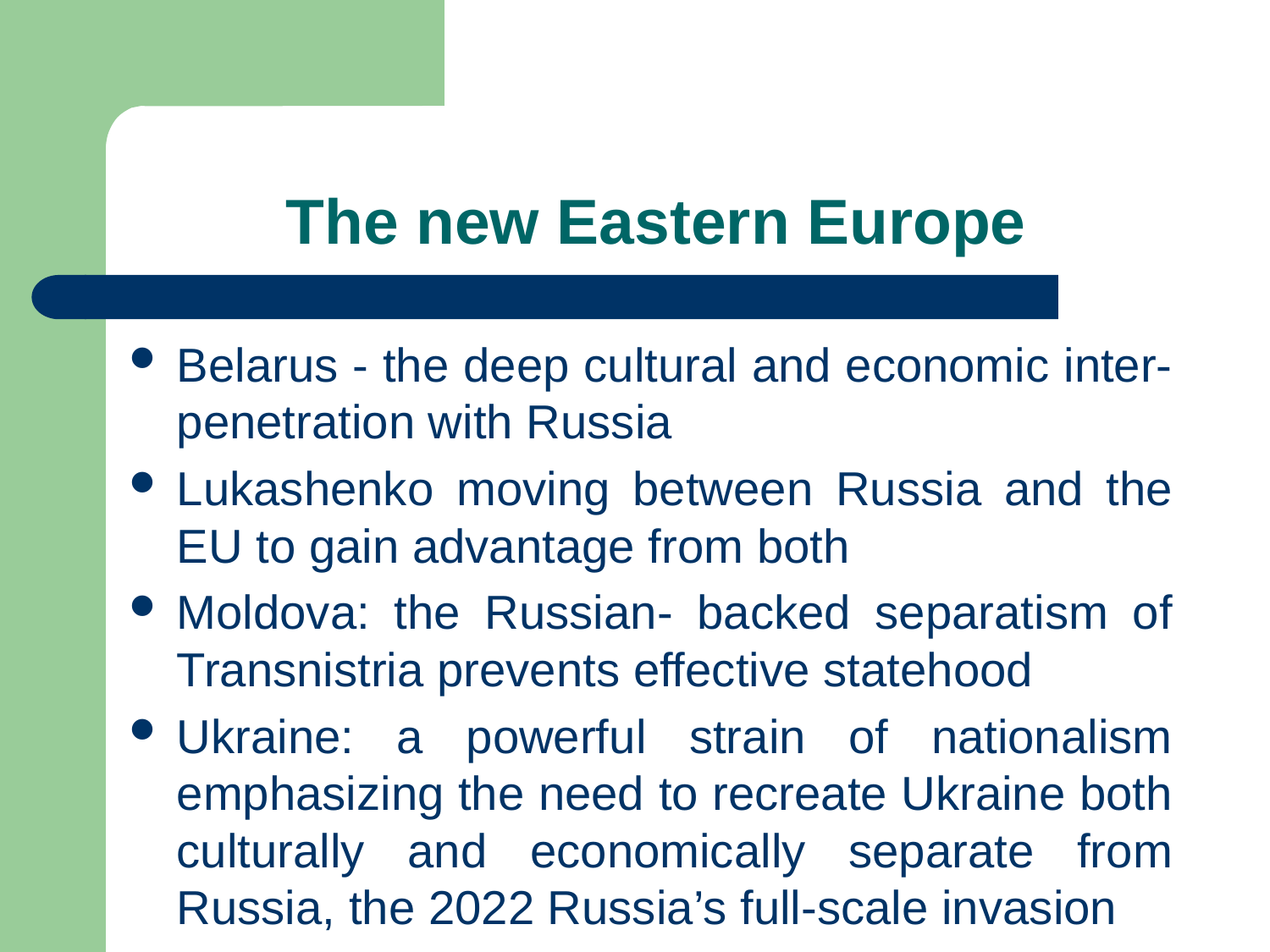

# The new Eastern Europe
Belarus - the deep cultural and economic inter-penetration with Russia
Lukashenko moving between Russia and the EU to gain advantage from both
Moldova: the Russian- backed separatism of Transnistria prevents effective statehood
Ukraine: a powerful strain of nationalism emphasizing the need to recreate Ukraine both culturally and economically separate from Russia, the 2022 Russia’s full-scale invasion